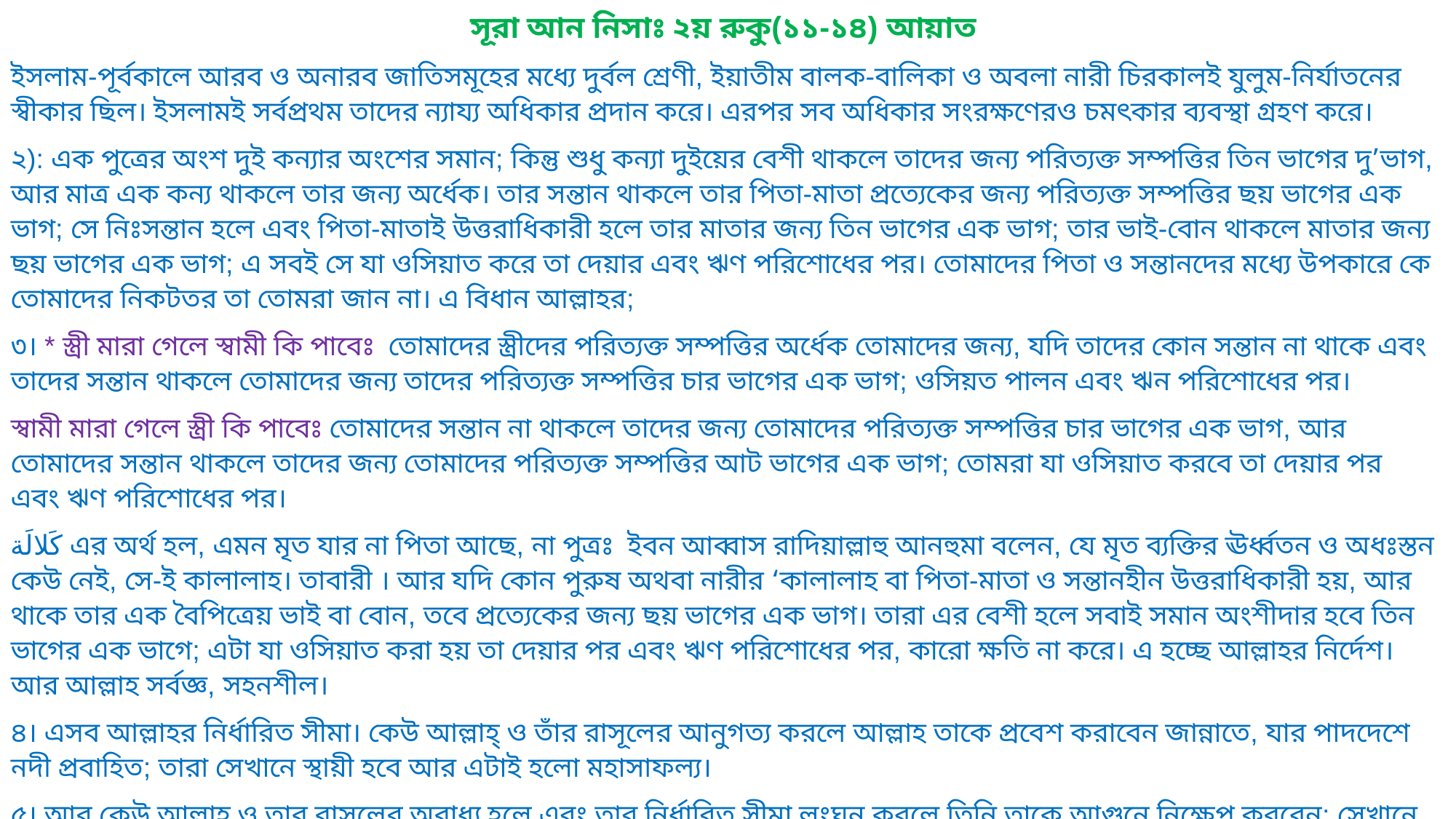

সূরা আন নিসাঃ ২য় রুকু(১১-১৪) আয়াত
ইসলাম-পূর্বকালে আরব ও অনারব জাতিসমূহের মধ্যে দুর্বল শ্রেণী, ইয়াতীম বালক-বালিকা ও অবলা নারী চিরকালই যুলুম-নির্যাতনের স্বীকার ছিল। ইসলামই সর্বপ্রথম তাদের ন্যায্য অধিকার প্রদান করে। এরপর সব অধিকার সংরক্ষণেরও চমৎকার ব্যবস্থা গ্রহণ করে।
২): এক পুত্রের অংশ দুই কন্যার অংশের সমান; কিন্তু শুধু কন্যা দুইয়ের বেশী থাকলে তাদের জন্য পরিত্যক্ত সম্পত্তির তিন ভাগের দু’ভাগ, আর মাত্র এক কন্য থাকলে তার জন্য অর্ধেক। তার সন্তান থাকলে তার পিতা-মাতা প্রত্যেকের জন্য পরিত্যক্ত সম্পত্তির ছয় ভাগের এক ভাগ; সে নিঃসন্তান হলে এবং পিতা-মাতাই উত্তরাধিকারী হলে তার মাতার জন্য তিন ভাগের এক ভাগ; তার ভাই-বোন থাকলে মাতার জন্য ছয় ভাগের এক ভাগ; এ সবই সে যা ওসিয়াত করে তা দেয়ার এবং ঋণ পরিশোধের পর। তোমাদের পিতা ও সন্তানদের মধ্যে উপকারে কে তোমাদের নিকটতর তা তোমরা জান না। এ বিধান আল্লাহর;
৩। * স্ত্রী মারা গেলে স্বামী কি পাবেঃ  তোমাদের স্ত্রীদের পরিত্যক্ত সম্পত্তির অর্ধেক তোমাদের জন্য, যদি তাদের কোন সন্তান না থাকে এবং তাদের সন্তান থাকলে তোমাদের জন্য তাদের পরিত্যক্ত সম্পত্তির চার ভাগের এক ভাগ; ওসিয়ত পালন এবং ঋন পরিশোধের পর।
স্বামী মারা গেলে স্ত্রী কি পাবেঃ তোমাদের সন্তান না থাকলে তাদের জন্য তোমাদের পরিত্যক্ত সম্পত্তির চার ভাগের এক ভাগ, আর তোমাদের সন্তান থাকলে তাদের জন্য তোমাদের পরিত্যক্ত সম্পত্তির আট ভাগের এক ভাগ; তোমরা যা ওসিয়াত করবে তা দেয়ার পর এবং ঋণ পরিশোধের পর।
كَلالَة এর অর্থ হল, এমন মৃত যার না পিতা আছে, না পুত্রঃ  ইবন আব্বাস রাদিয়াল্লাহু আনহুমা বলেন, যে মৃত ব্যক্তির ঊর্ধ্বতন ও অধঃস্তন কেউ নেই, সে-ই কালালাহ। তাবারী । আর যদি কোন পুরুষ অথবা নারীর ‘কালালাহ বা পিতা-মাতা ও সন্তানহীন উত্তরাধিকারী হয়, আর থাকে তার এক বৈপিত্রেয় ভাই বা বোন, তবে প্রত্যেকের জন্য ছয় ভাগের এক ভাগ। তারা এর বেশী হলে সবাই সমান অংশীদার হবে তিন ভাগের এক ভাগে; এটা যা ওসিয়াত করা হয় তা দেয়ার পর এবং ঋণ পরিশোধের পর, কারো ক্ষতি না করে। এ হচ্ছে আল্লাহর নির্দেশ। আর আল্লাহ সর্বজ্ঞ, সহনশীল।
৪। এসব আল্লাহর নির্ধারিত সীমা। কেউ আল্লাহ্‌ ও তাঁর রাসূলের আনুগত্য করলে আল্লাহ তাকে প্রবেশ করাবেন জান্নাতে, যার পাদদেশে নদী প্রবাহিত; তারা সেখানে স্থায়ী হবে আর এটাই হলো মহাসাফল্য।
৫। আর কেউ আল্লাহ ও তার রাসূলের অবাধ্য হলে এবং তার নির্ধারিত সীমা লংঘন করলে তিনি তাকে আগুনে নিক্ষেপ করবেন; সেখানে সে স্থায়ী হবে এবং তার জন্য লাঞ্ছনাদায়ক শাস্তি রয়েছে
আল্লাহর পরিচয়ঃ আল্লাহ সর্বজ্ঞ, প্রজ্ঞাময়।